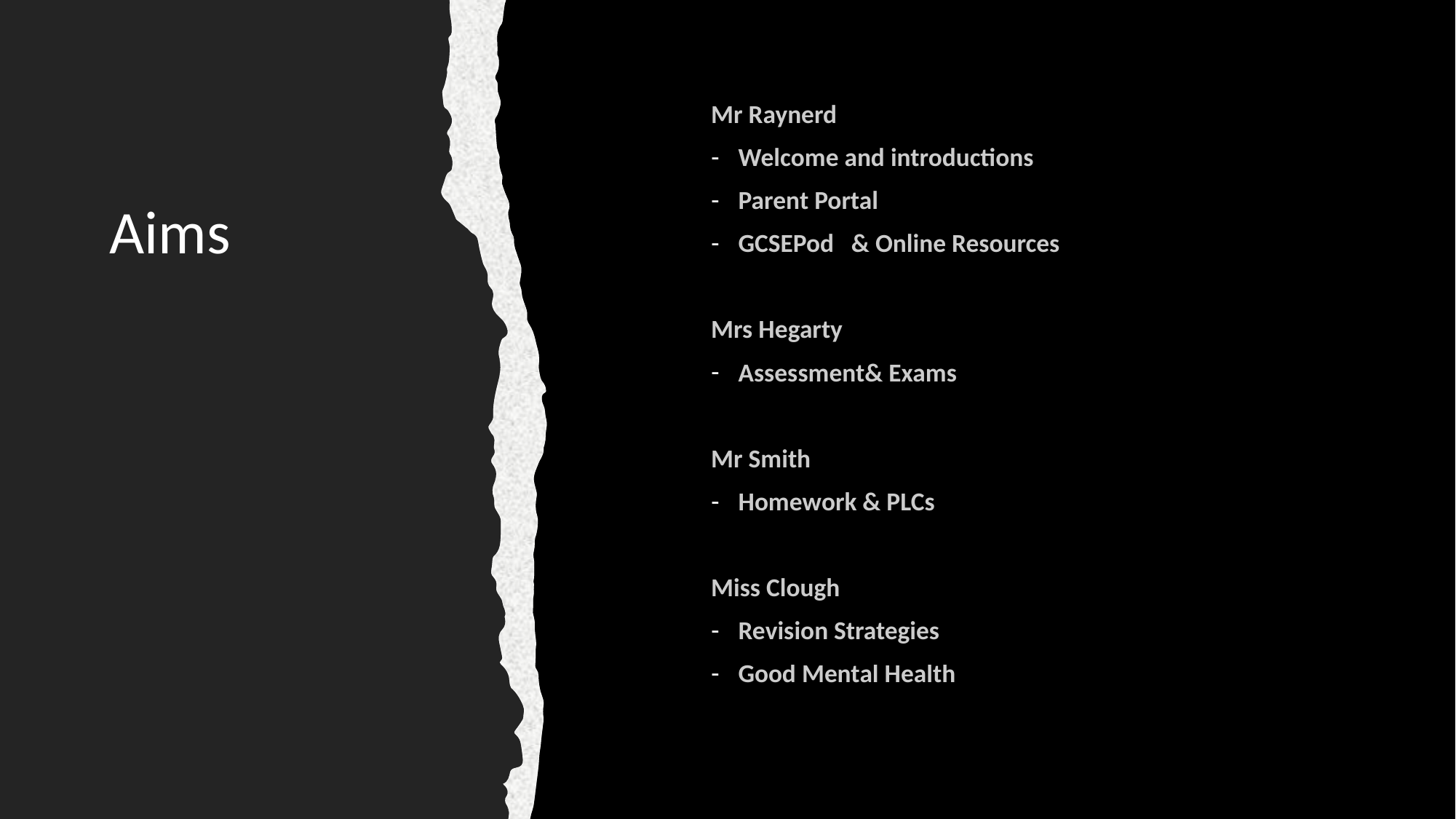

Mr Raynerd
Welcome and introductions
Parent Portal
GCSEPod   & Online Resources

Mrs Hegarty
Assessment& Exams

Mr Smith
Homework & PLCs

Miss Clough
Revision Strategies
Good Mental Health

# Aims